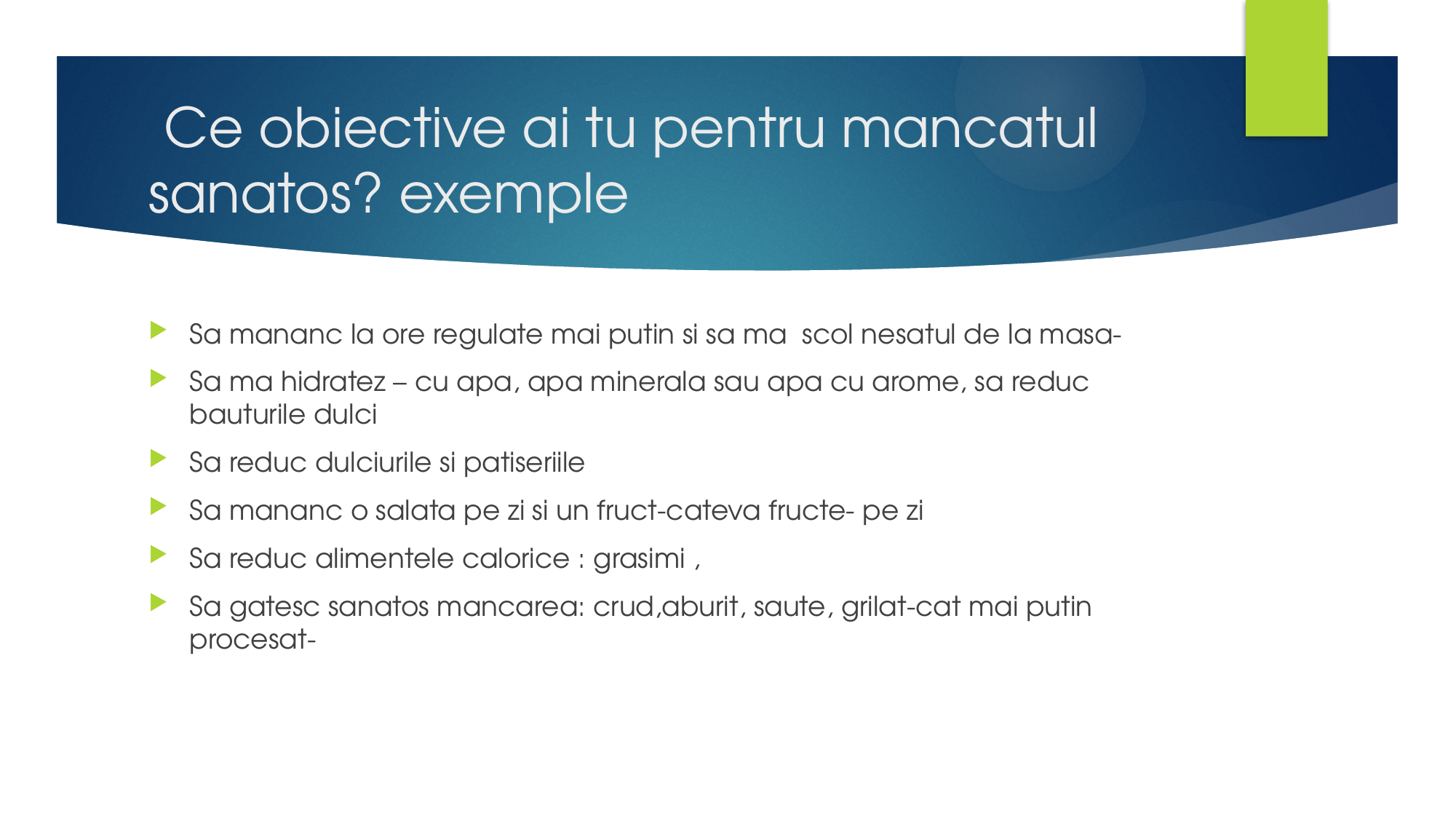

# Ce obiective ai tu pentru mancatul sanatos? exemple
Sa mananc la ore regulate mai putin si sa ma  scol nesatul de la masa-
Sa ma hidratez – cu apa, apa minerala sau apa cu arome, sa reduc bauturile dulci
Sa reduc dulciurile si patiseriile
Sa mananc o salata pe zi si un fruct-cateva fructe- pe zi
Sa reduc alimentele calorice : grasimi ,
Sa gatesc sanatos mancarea: crud,aburit, saute, grilat-cat mai putin procesat-